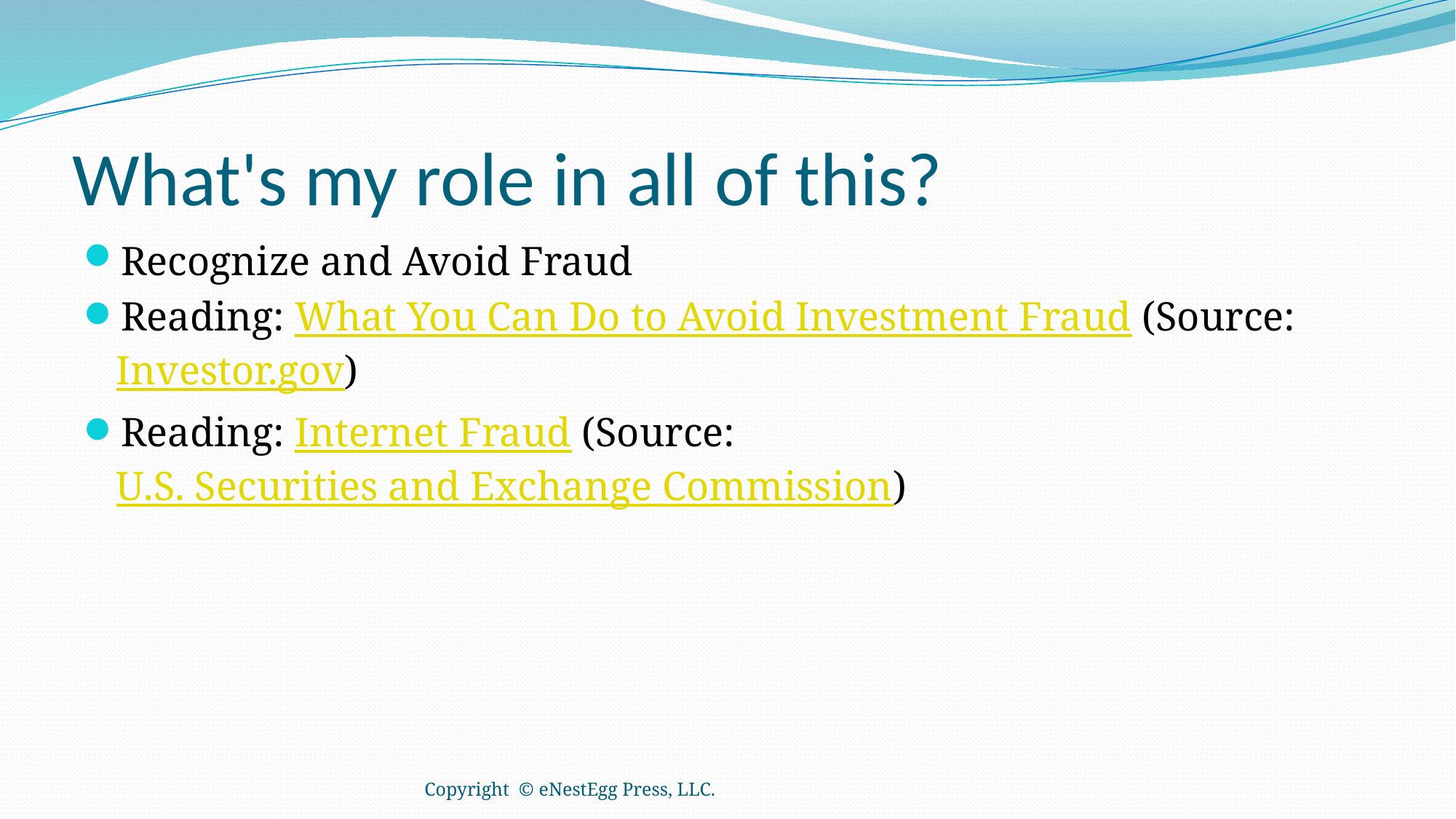

# What's my role in all of this?
Recognize and Avoid Fraud
Reading: What You Can Do to Avoid Investment Fraud (Source: Investor.gov)
Reading: Internet Fraud (Source: U.S. Securities and Exchange Commission)

Copyright  © eNestEgg Press, LLC.